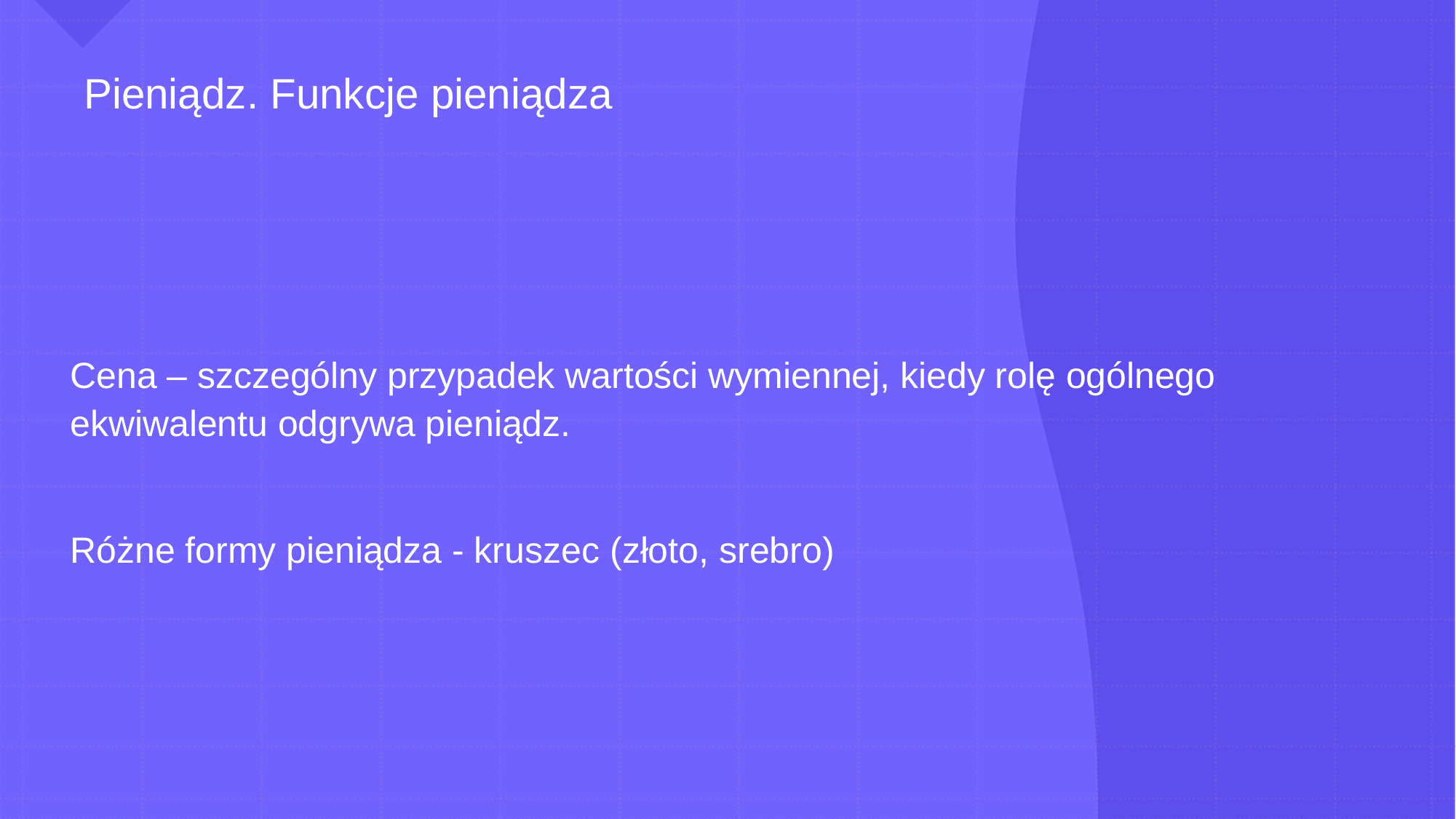

# Pieniądz. Funkcje pieniądza

Cena – szczególny przypadek wartości wymiennej, kiedy rolę ogólnego ekwiwalentu odgrywa pieniądz.

Różne formy pieniądza - kruszec (złoto, srebro)